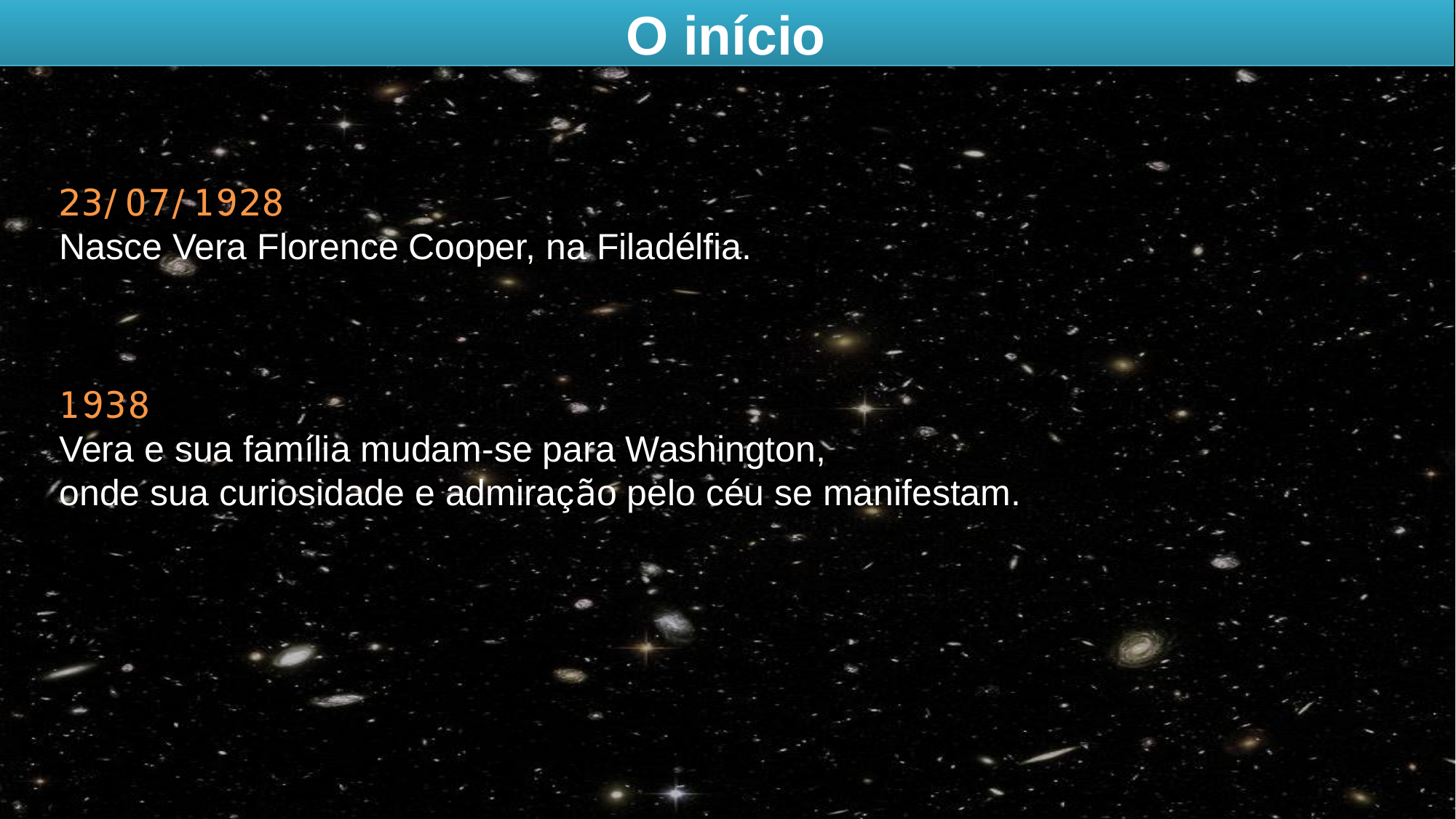

O início
23/07/1928
Nasce Vera Florence Cooper, na Filadélfia.
1938
Vera e sua família mudam-se para Washington,
onde sua curiosidade e admiração pelo céu se manifestam.